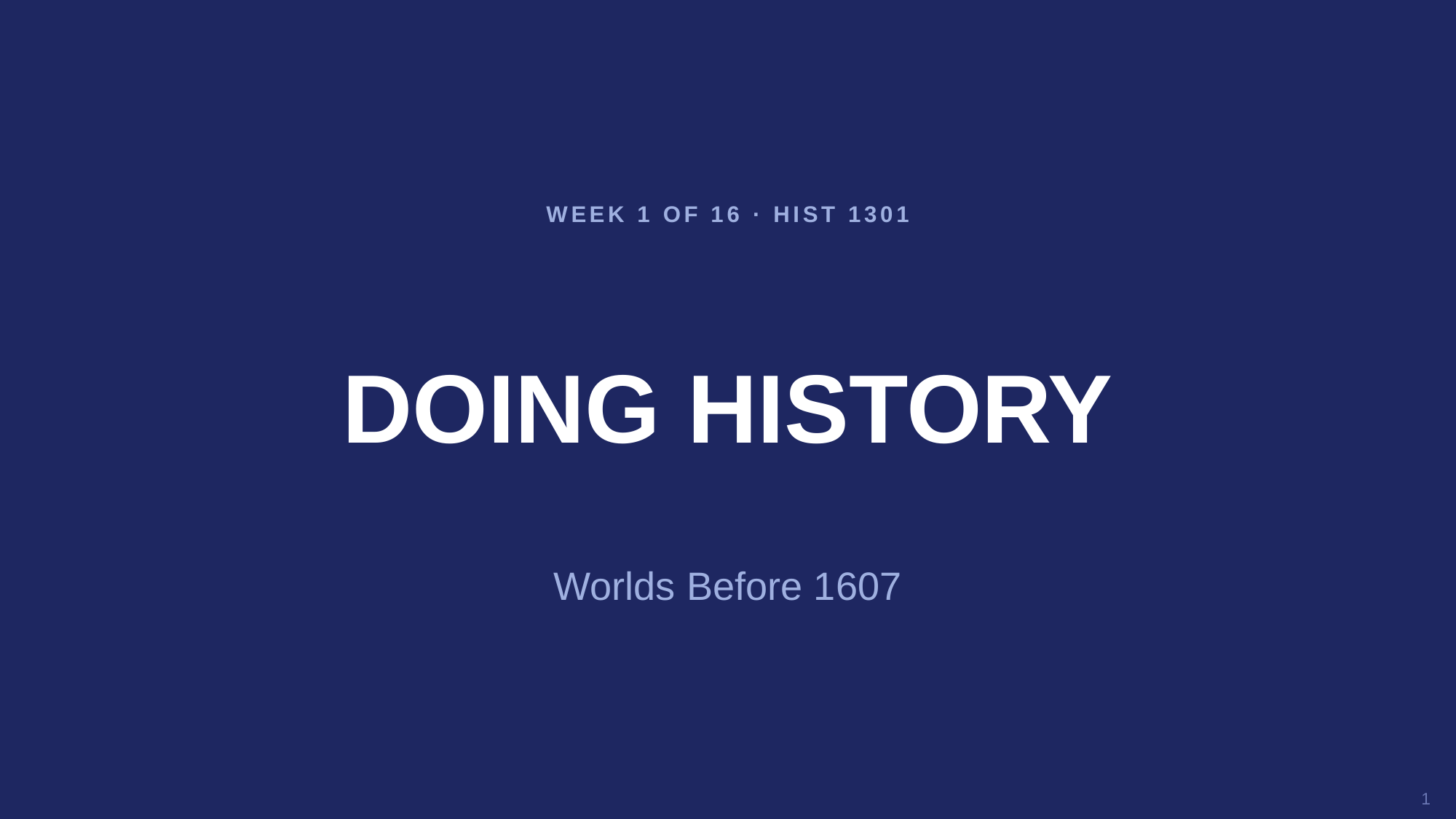

WEEK 1 OF 16 · HIST 1301
DOING HISTORY
Worlds Before 1607
1